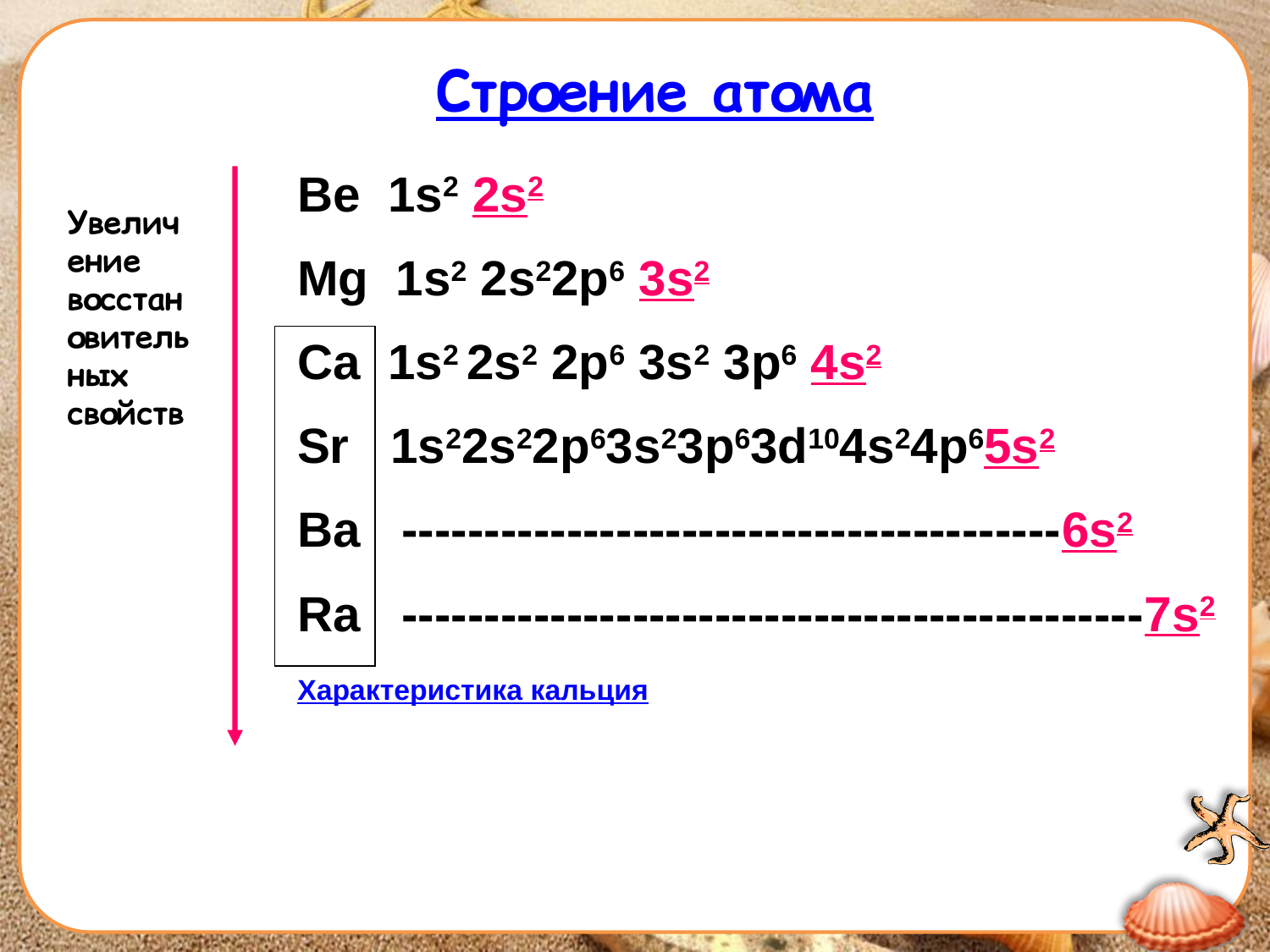

Строение атома

Be  1s2 2s2
Mg  1s2 2s22p6 3s2
Ca  1s2 2s2 2p6 3s2 3p6 4s2
Sr   1s22s22p63s23p63d104s24p65s2
Ba   ----------------------------------------6s2
Ra   ---------------------------------------------7s2
Характеристика кальция

Увеличение восстановительных свойств